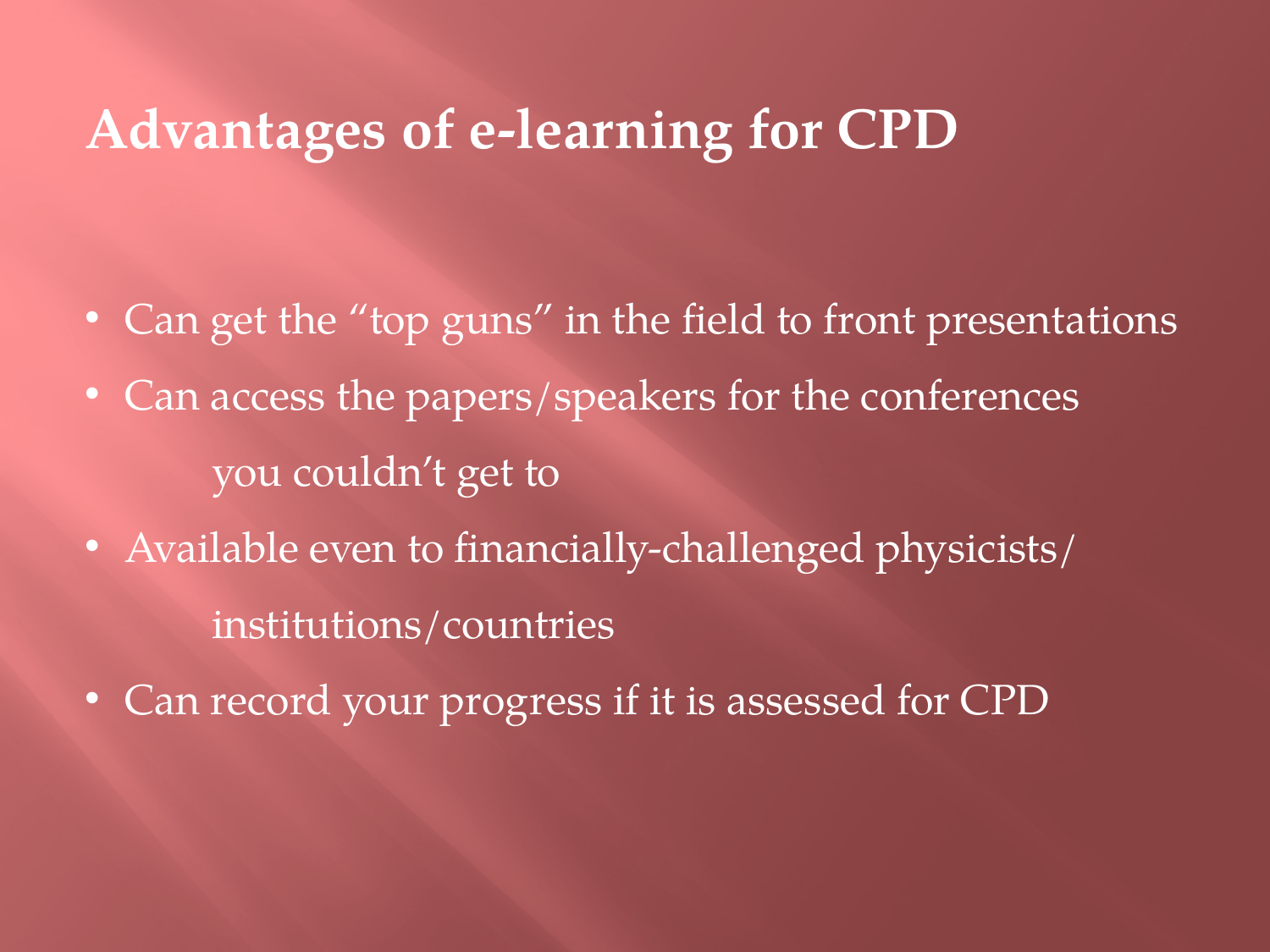

Advantages of e-learning for CPD

Can get the “top guns” in the field to front presentations
Can access the papers/speakers for the conferences
	you couldn’t get to
Available even to financially-challenged physicists/
	institutions/countries
Can record your progress if it is assessed for CPD